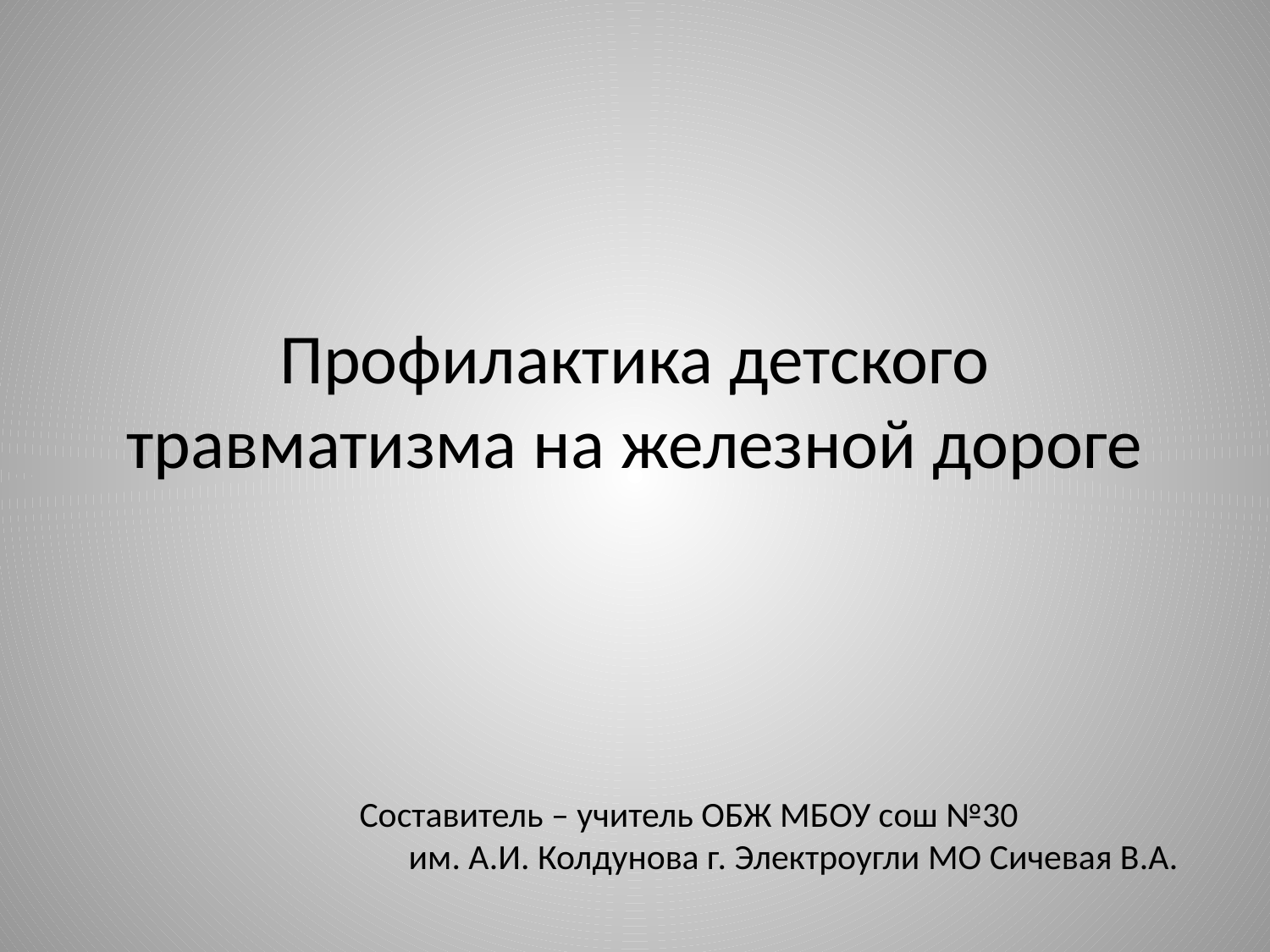

# Профилактика детского травматизма на железной дороге
Составитель – учитель ОБЖ МБОУ сош №30                            им. А.И. Колдунова г. Электроугли МО Сичевая В.А.